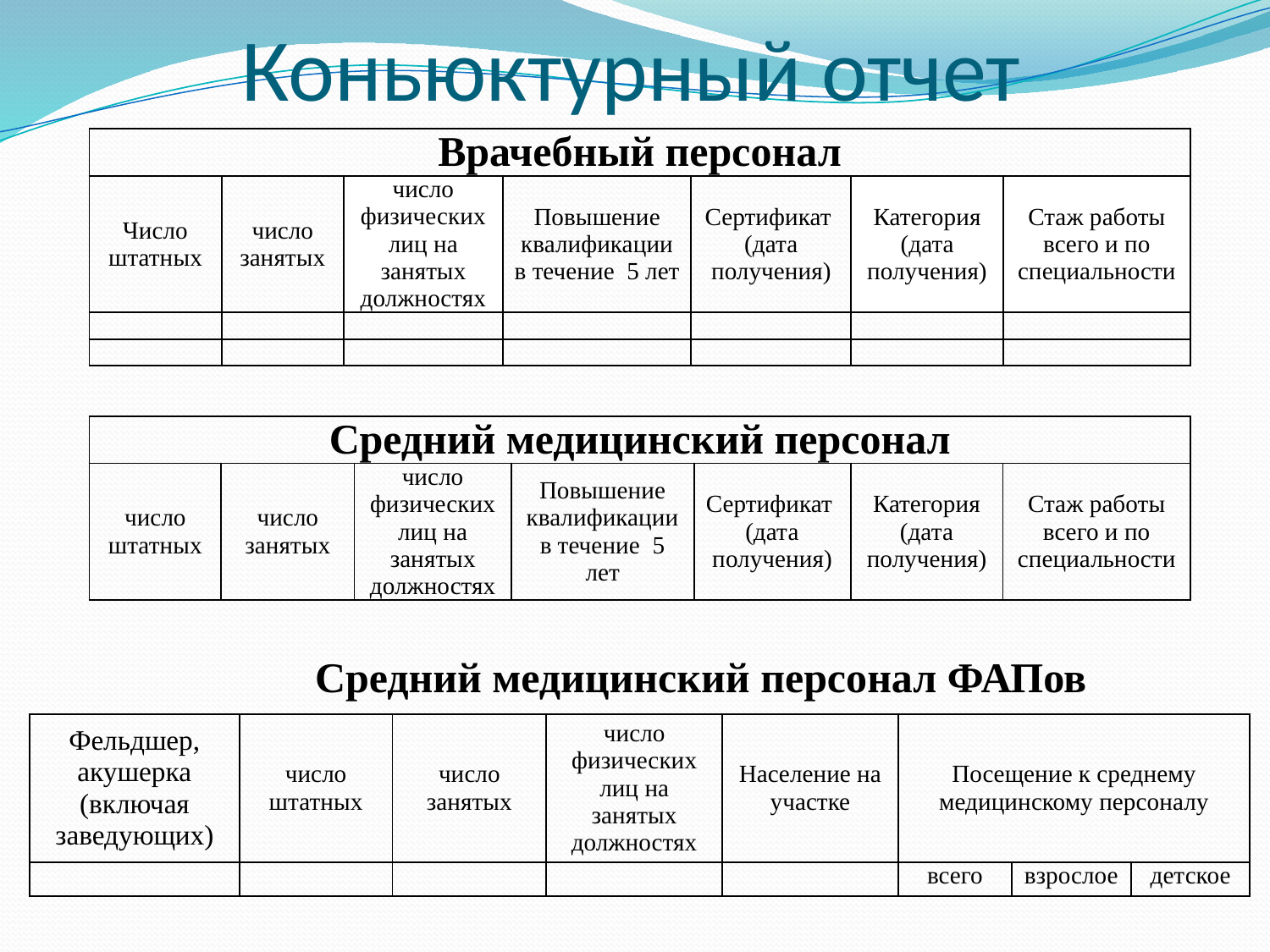

# Коньюктурный отчет
| Врачебный персонал |  |  |  |  |  |  |
| --- | --- | --- | --- | --- | --- | --- |
| Число штатных | число занятых | число физических лиц на занятых должностях | Повышение квалификации в течение 5 лет | Сертификат (дата получения) | Категория (дата получения) | Стаж работы всего и по специальности |
|  |  |  |  |  |  |  |
|  |  |  |  |  |  |  |
| Средний медицинский персонал |  |  |  |  |  |  |
| --- | --- | --- | --- | --- | --- | --- |
| число штатных | число занятых | число физических лиц на занятых должностях | Повышение квалификации в течение 5 лет | Сертификат (дата получения) | Категория (дата получения) | Стаж работы всего и по специальности |
Средний медицинский персонал ФАПов
| Фельдшер, акушерка (включая заведующих) | число штатных | число занятых | число физических лиц на занятых должностях | Население на участке | Посещение к среднему медицинскому персоналу |  |  |
| --- | --- | --- | --- | --- | --- | --- | --- |
|  |  |  |  |  | всего | взрослое | детское |